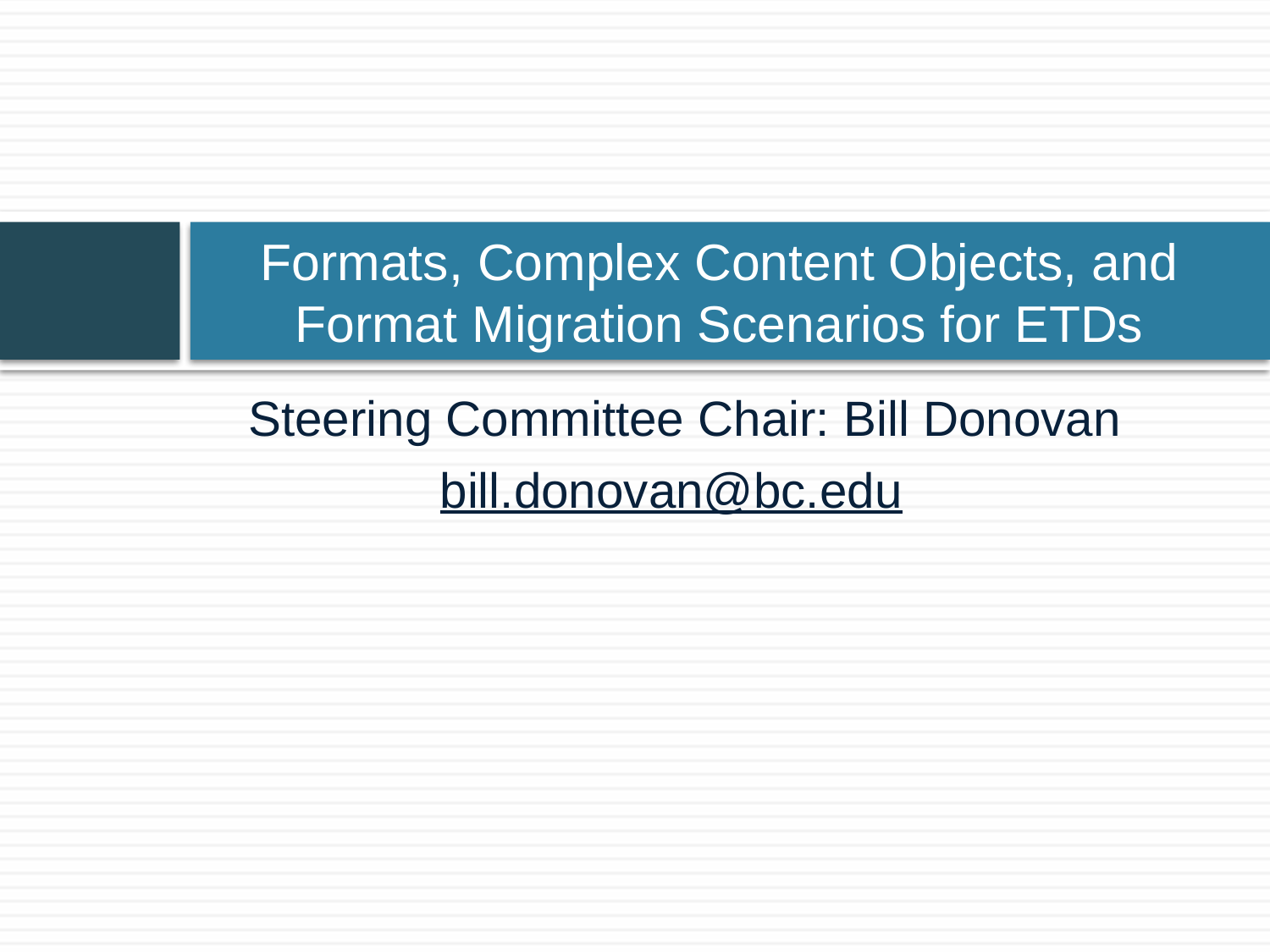

# Formats, Complex Content Objects, and Format Migration Scenarios for ETDs
Steering Committee Chair: Bill Donovan
bill.donovan@bc.edu